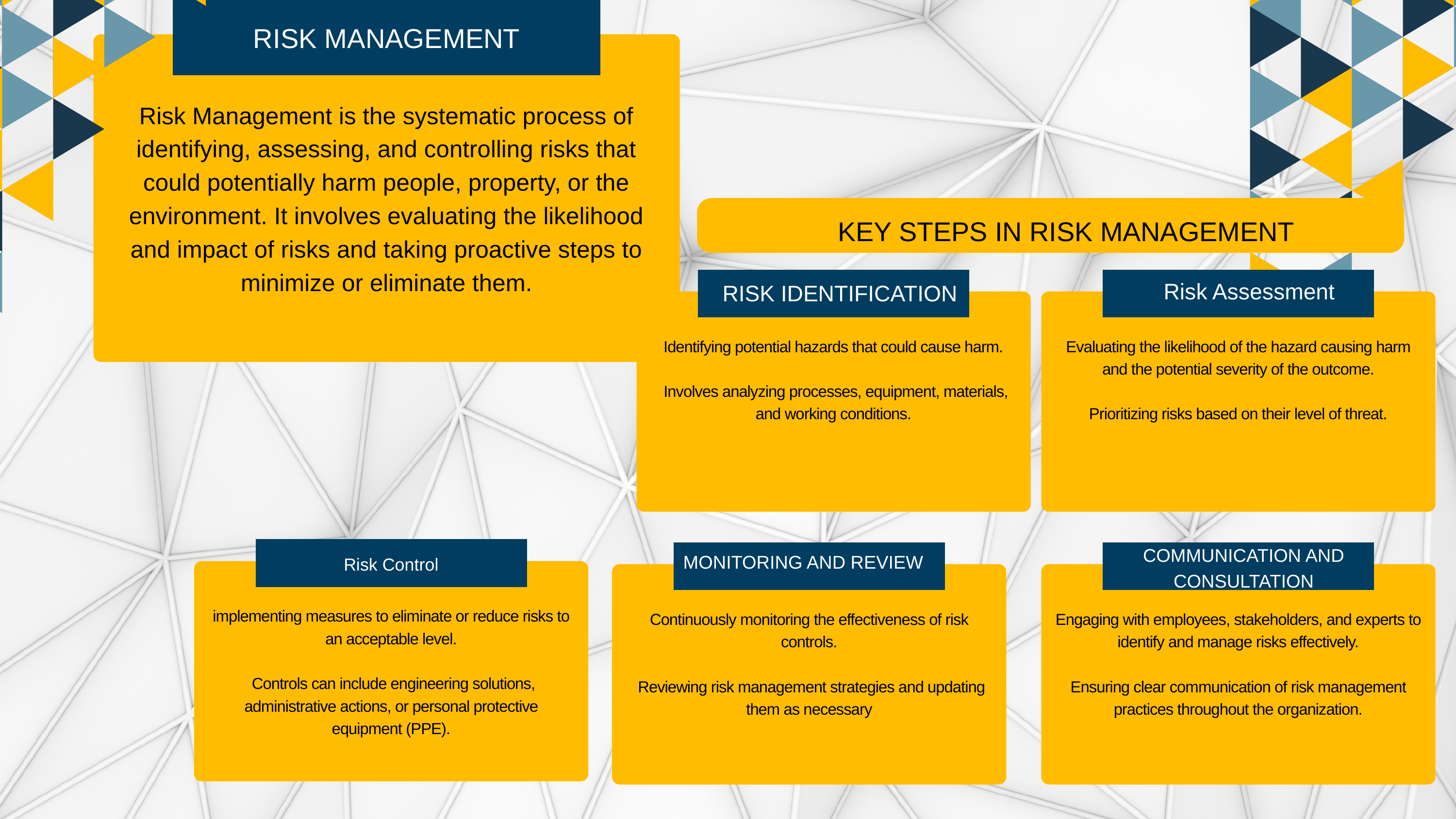

RISK MANAGEMENT

Risk Management is the systematic process of identifying, assessing, and controlling risks that could potentially harm people, property, or the environment. It involves evaluating the likelihood and impact of risks and taking proactive steps to minimize or eliminate them.

KEY STEPS IN RISK MANAGEMENT

Risk Assessment
RISK IDENTIFICATION

Identifying potential hazards that could cause harm.

 Involves analyzing processes, equipment, materials, and working conditions.

Evaluating the likelihood of the hazard causing harm and the potential severity of the outcome.

Prioritizing risks based on their level of threat.

COMMUNICATION AND CONSULTATION

MONITORING AND REVIEW
Risk Control

implementing measures to eliminate or reduce risks to an acceptable level.

 Controls can include engineering solutions, administrative actions, or personal protective equipment (PPE).

Continuously monitoring the effectiveness of risk controls.

 Reviewing risk management strategies and updating them as necessary

Engaging with employees, stakeholders, and experts to identify and manage risks effectively.

Ensuring clear communication of risk management practices throughout the organization.